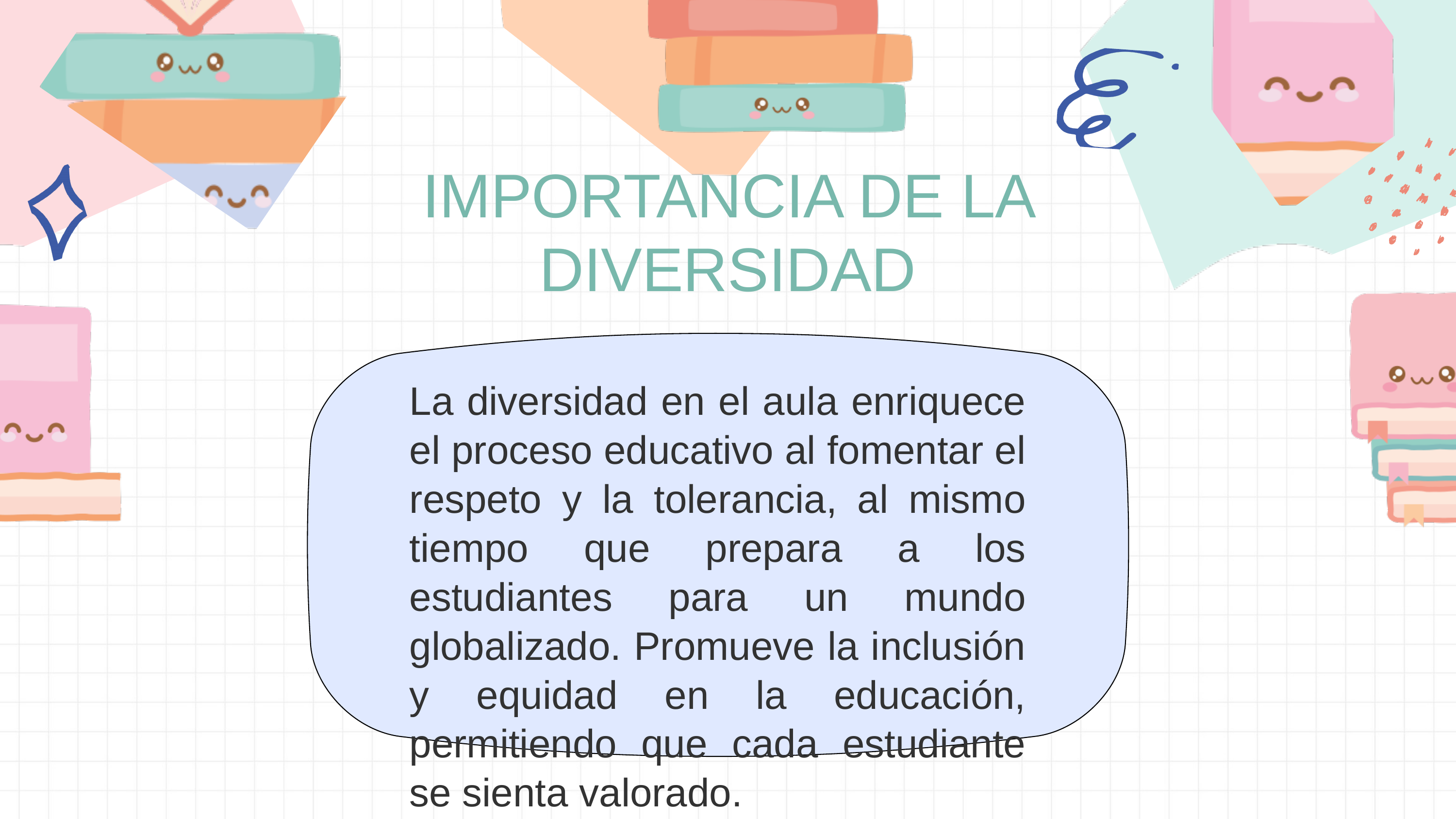

IMPORTANCIA DE LA DIVERSIDAD

La diversidad en el aula enriquece el proceso educativo al fomentar el respeto y la tolerancia, al mismo tiempo que prepara a los estudiantes para un mundo globalizado. Promueve la inclusión y equidad en la educación, permitiendo que cada estudiante se sienta valorado.